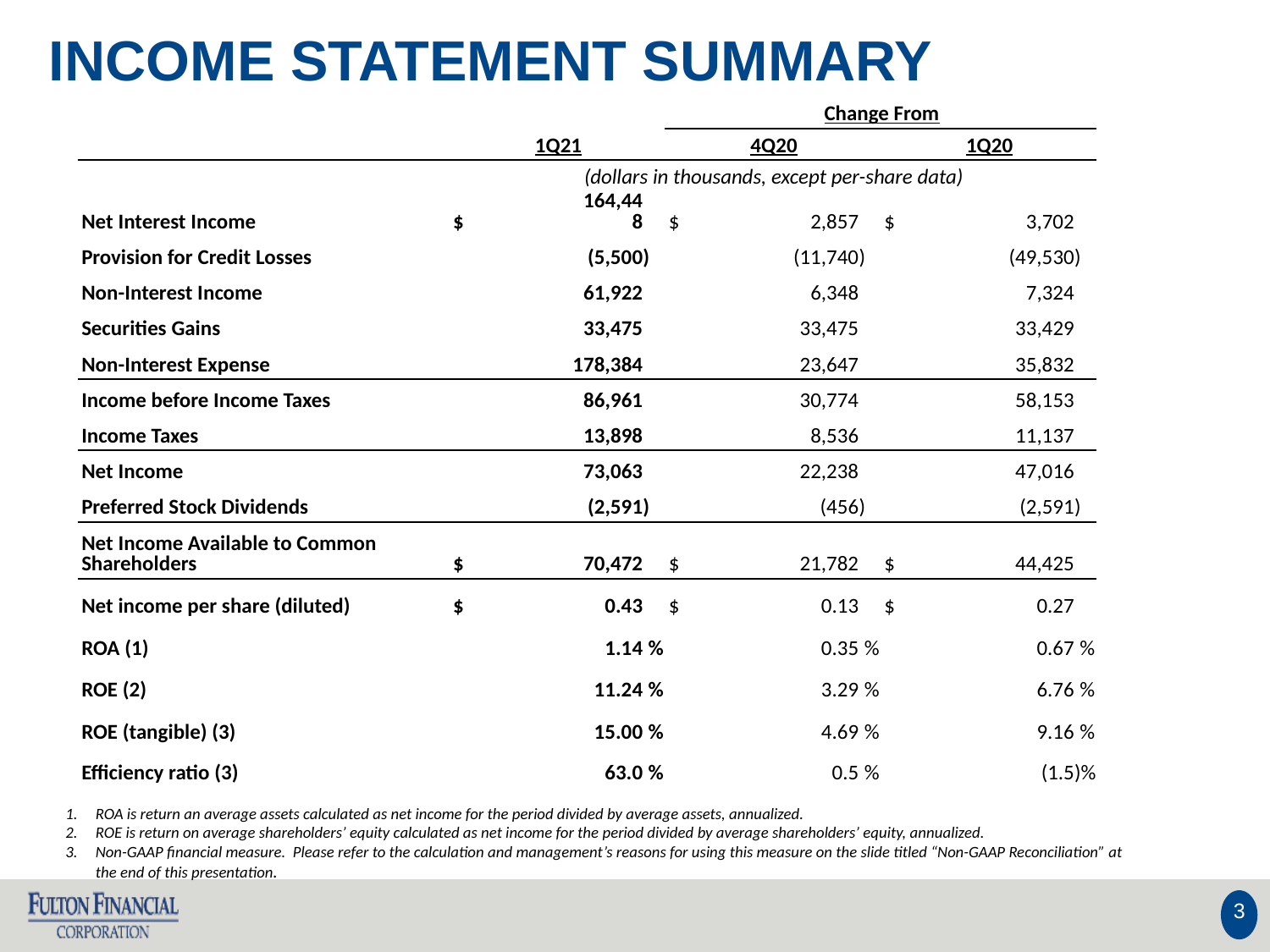

INCOME STATEMENT SUMMARY
|  |  |  |  | Change From |  |  |  |  |  |
| --- | --- | --- | --- | --- | --- | --- | --- | --- | --- |
|  | 1Q21 |  |  | 4Q20 |  |  | 1Q20 |  |  |
|  | (dollars in thousands, except per-share data) |  |  |  |  |  |  |  |  |
| Net Interest Income | $ | 164,448 |  | $ | 2,857 |  | $ | 3,702 |  |
| Provision for Credit Losses | (5,500 |  | ) | (11,740 |  | ) | (49,530 |  | ) |
| Non-Interest Income | 61,922 |  |  | 6,348 |  |  | 7,324 |  |  |
| Securities Gains | 33,475 |  |  | 33,475 |  |  | 33,429 |  |  |
| Non-Interest Expense | 178,384 |  |  | 23,647 |  |  | 35,832 |  |  |
| Income before Income Taxes | 86,961 |  |  | 30,774 |  |  | 58,153 |  |  |
| Income Taxes | 13,898 |  |  | 8,536 |  |  | 11,137 |  |  |
| Net Income | 73,063 |  |  | 22,238 |  |  | 47,016 |  |  |
| Preferred Stock Dividends | (2,591 |  | ) | (456 |  | ) | (2,591 |  | ) |
| Net Income Available to Common Shareholders | $ | 70,472 |  | $ | 21,782 |  | $ | 44,425 |  |
| Net income per share (diluted) | $ | 0.43 |  | $ | 0.13 |  | $ | 0.27 |  |
| ROA (1) | 1.14 |  | % | 0.35 |  | % | 0.67 |  | % |
| ROE (2) | 11.24 |  | % | 3.29 |  | % | 6.76 |  | % |
| ROE (tangible) (3) | 15.00 |  | % | 4.69 |  | % | 9.16 |  | % |
| Efficiency ratio (3) | 63.0 |  | % | 0.5 |  | % | (1.5 |  | )% |
ROA is return an average assets calculated as net income for the period divided by average assets, annualized.
ROE is return on average shareholders’ equity calculated as net income for the period divided by average shareholders’ equity, annualized.
Non-GAAP financial measure.  Please refer to the calculation and management’s reasons for using this measure on the slide titled “Non-GAAP Reconciliation” at the end of this presentation.
3